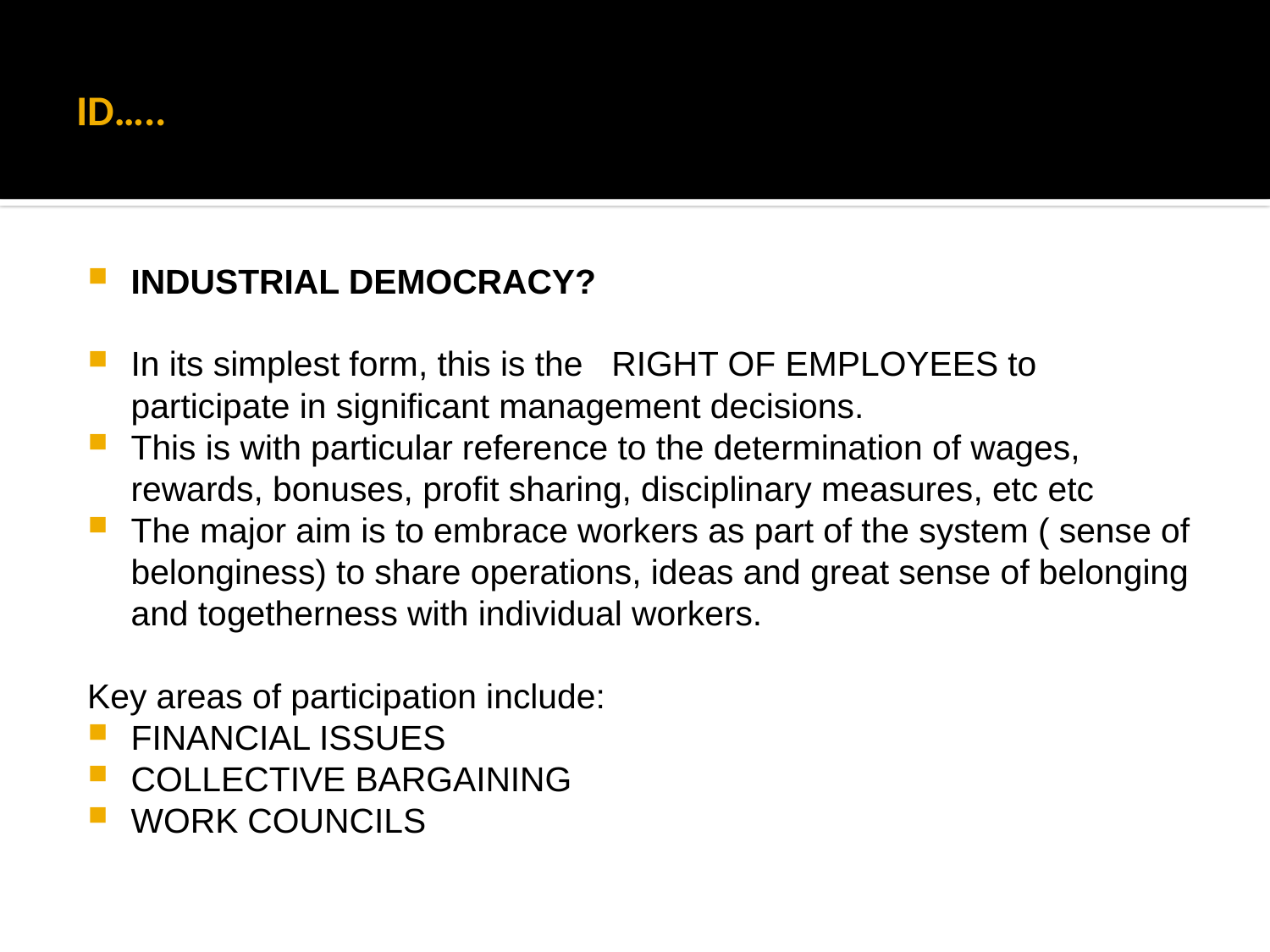

# ID…..
INDUSTRIAL DEMOCRACY?

In its simplest form, this is the   RIGHT OF EMPLOYEES to participate in significant management decisions.
This is with particular reference to the determination of wages, rewards, bonuses, profit sharing, disciplinary measures, etc etc
The major aim is to embrace workers as part of the system ( sense of belonginess) to share operations, ideas and great sense of belonging and togetherness with individual workers.

Key areas of participation include:
FINANCIAL ISSUES
COLLECTIVE BARGAINING
WORK COUNCILS